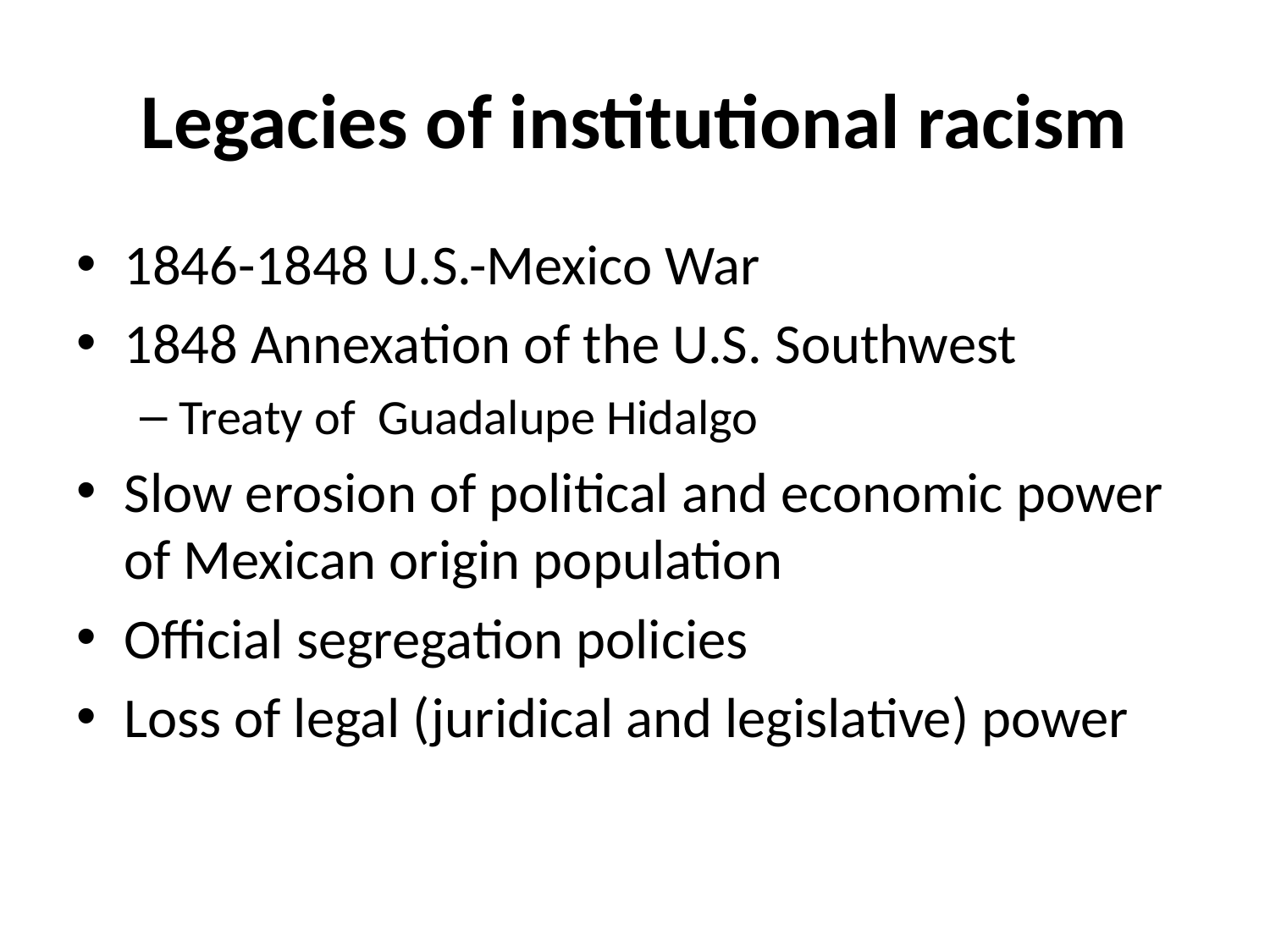

# Legacies of institutional racism
1846-1848 U.S.-Mexico War
1848 Annexation of the U.S. Southwest
Treaty of  Guadalupe Hidalgo
Slow erosion of political and economic power of Mexican origin population
Official segregation policies
Loss of legal (juridical and legislative) power